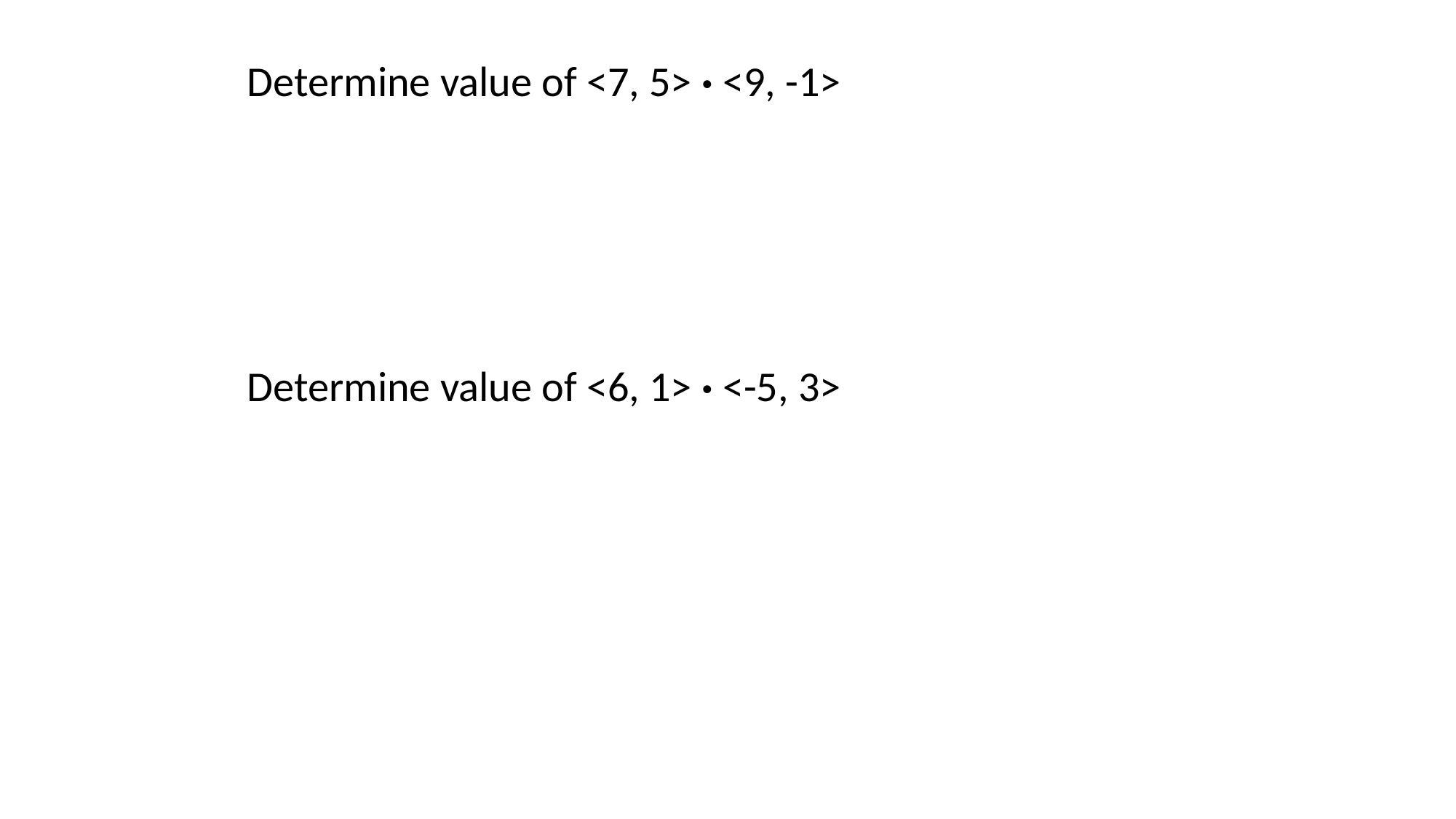

Determine value of <7, 5> · <9, -1>

Determine value of <6, 1> · <-5, 3>